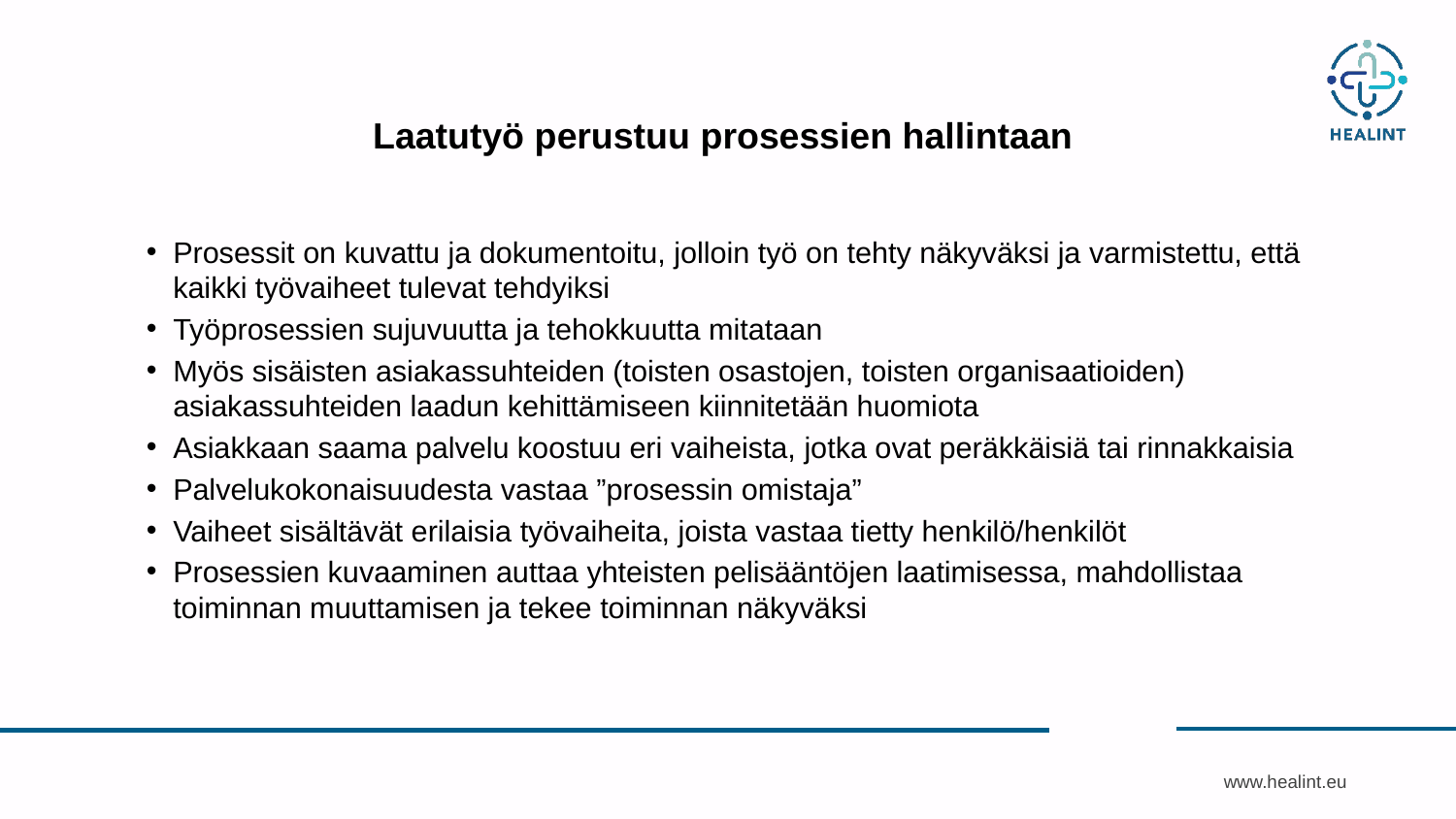

# Laatutyö perustuu prosessien hallintaan
Prosessit on kuvattu ja dokumentoitu, jolloin työ on tehty näkyväksi ja varmistettu, että kaikki työvaiheet tulevat tehdyiksi
Työprosessien sujuvuutta ja tehokkuutta mitataan
Myös sisäisten asiakassuhteiden (toisten osastojen, toisten organisaatioiden) asiakassuhteiden laadun kehittämiseen kiinnitetään huomiota
Asiakkaan saama palvelu koostuu eri vaiheista, jotka ovat peräkkäisiä tai rinnakkaisia
Palvelukokonaisuudesta vastaa ”prosessin omistaja”
Vaiheet sisältävät erilaisia työvaiheita, joista vastaa tietty henkilö/henkilöt
Prosessien kuvaaminen auttaa yhteisten pelisääntöjen laatimisessa, mahdollistaa toiminnan muuttamisen ja tekee toiminnan näkyväksi